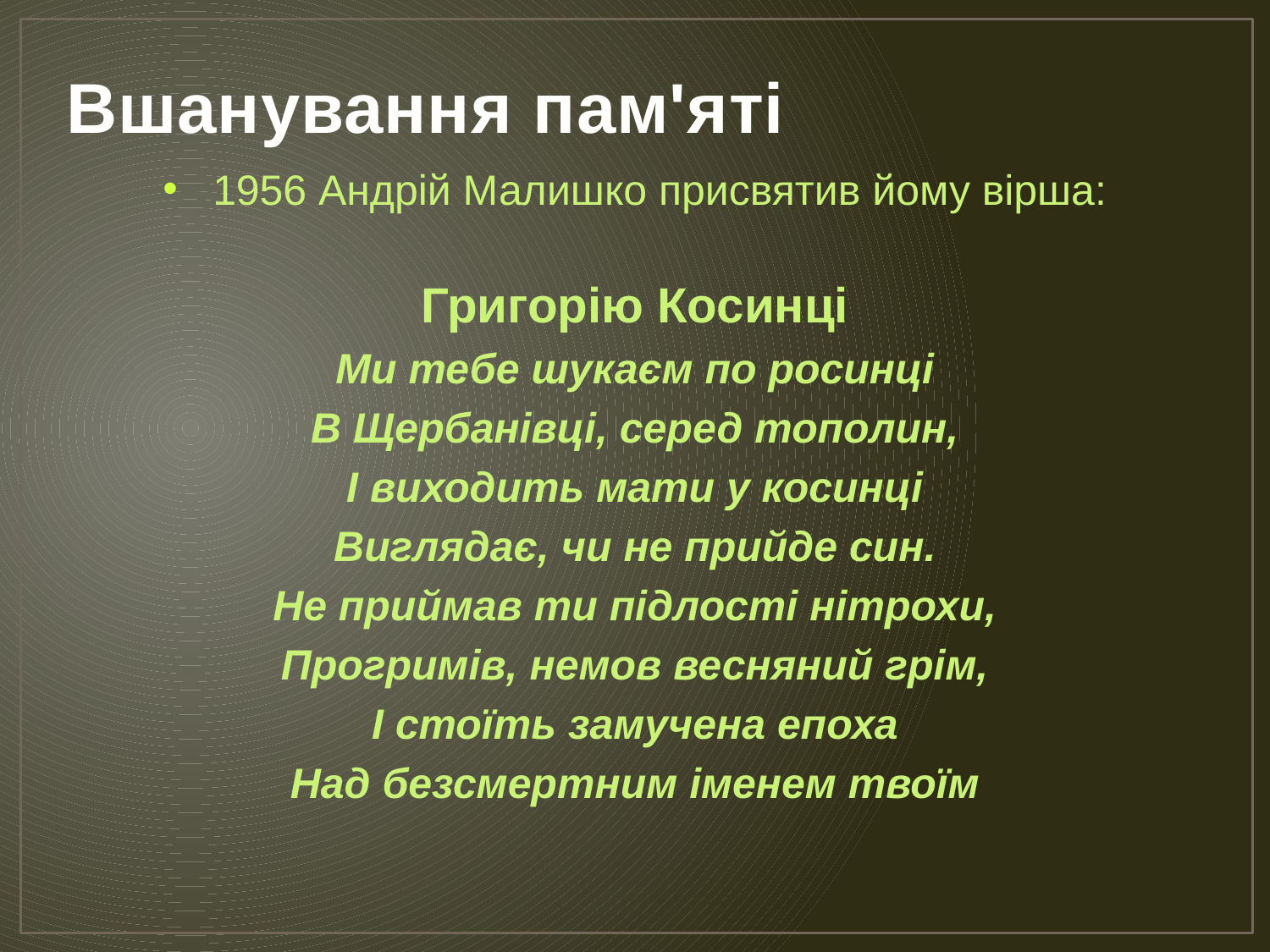

# Вшанування пам'яті
 1956 Андрій Малишко присвятив йому вірша:
Григорію Косинці
Ми тебе шукаєм по росинці
В Щербанівці, серед тополин,
І виходить мати у косинці
Виглядає, чи не прийде син.
Не приймав ти підлості нітрохи,
Прогримів, немов весняний грім,
І стоїть замучена епоха
Над безсмертним іменем твоїм